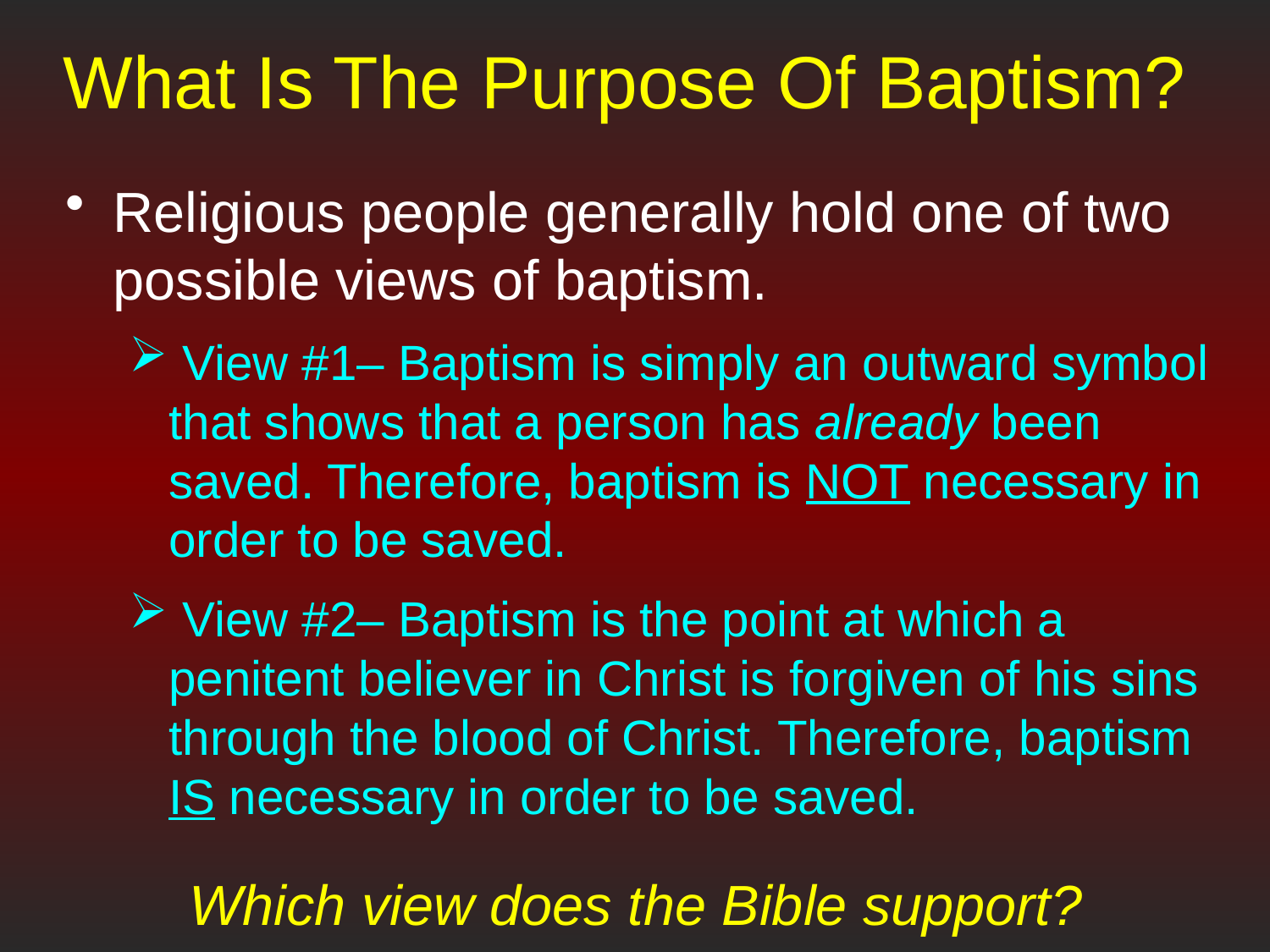

# What Is The Purpose Of Baptism?
Religious people generally hold one of two possible views of baptism.
 View #1– Baptism is simply an outward symbol that shows that a person has already been saved. Therefore, baptism is NOT necessary in order to be saved.
 View #2– Baptism is the point at which a penitent believer in Christ is forgiven of his sins through the blood of Christ. Therefore, baptism IS necessary in order to be saved.
Which view does the Bible support?